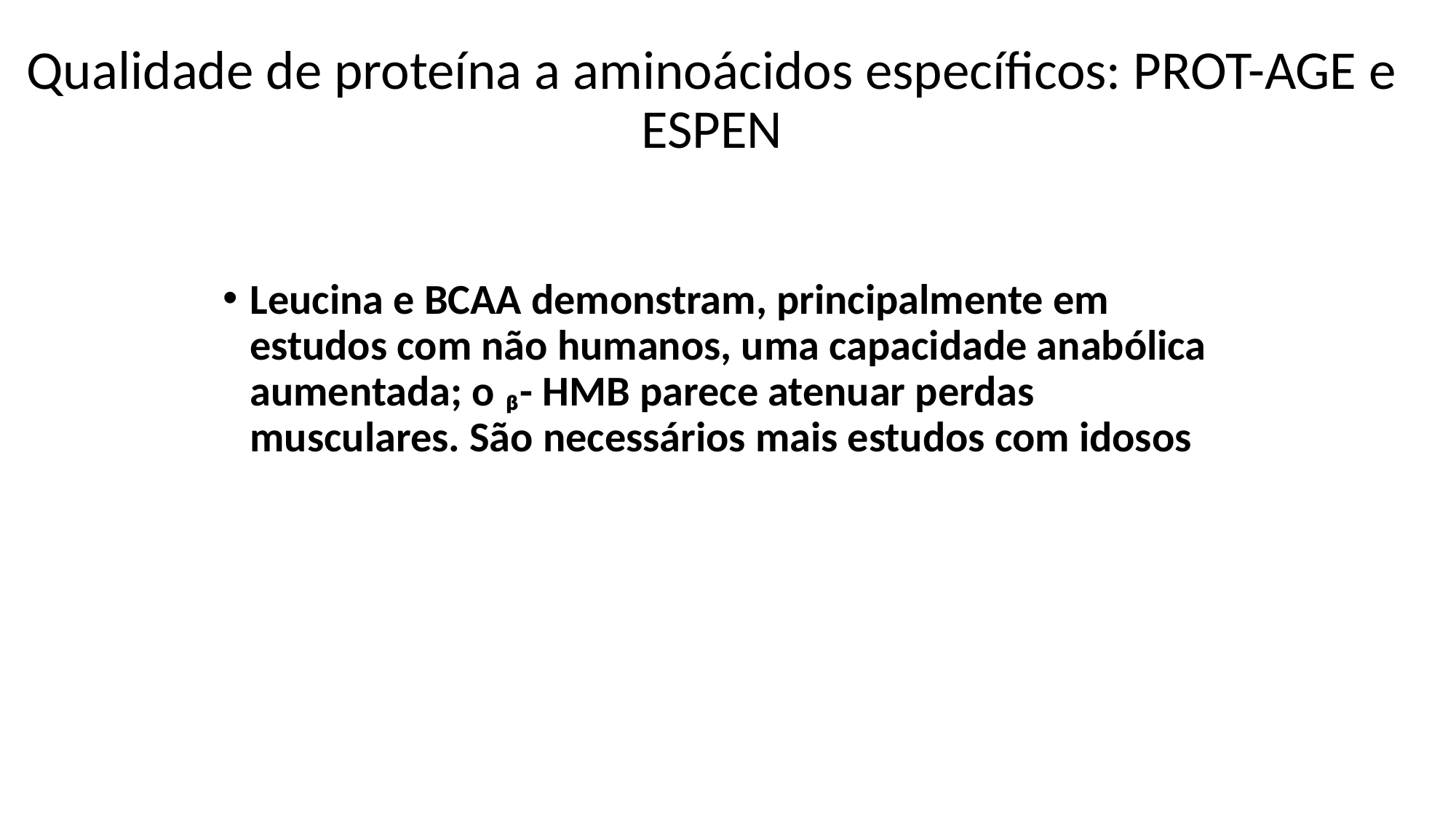

# Qualidade de proteína a aminoácidos específicos: PROT-AGE e ESPEN
Leucina e BCAA demonstram, principalmente em estudos com não humanos, uma capacidade anabólica aumentada; o ᵦ- HMB parece atenuar perdas musculares. São necessários mais estudos com idosos